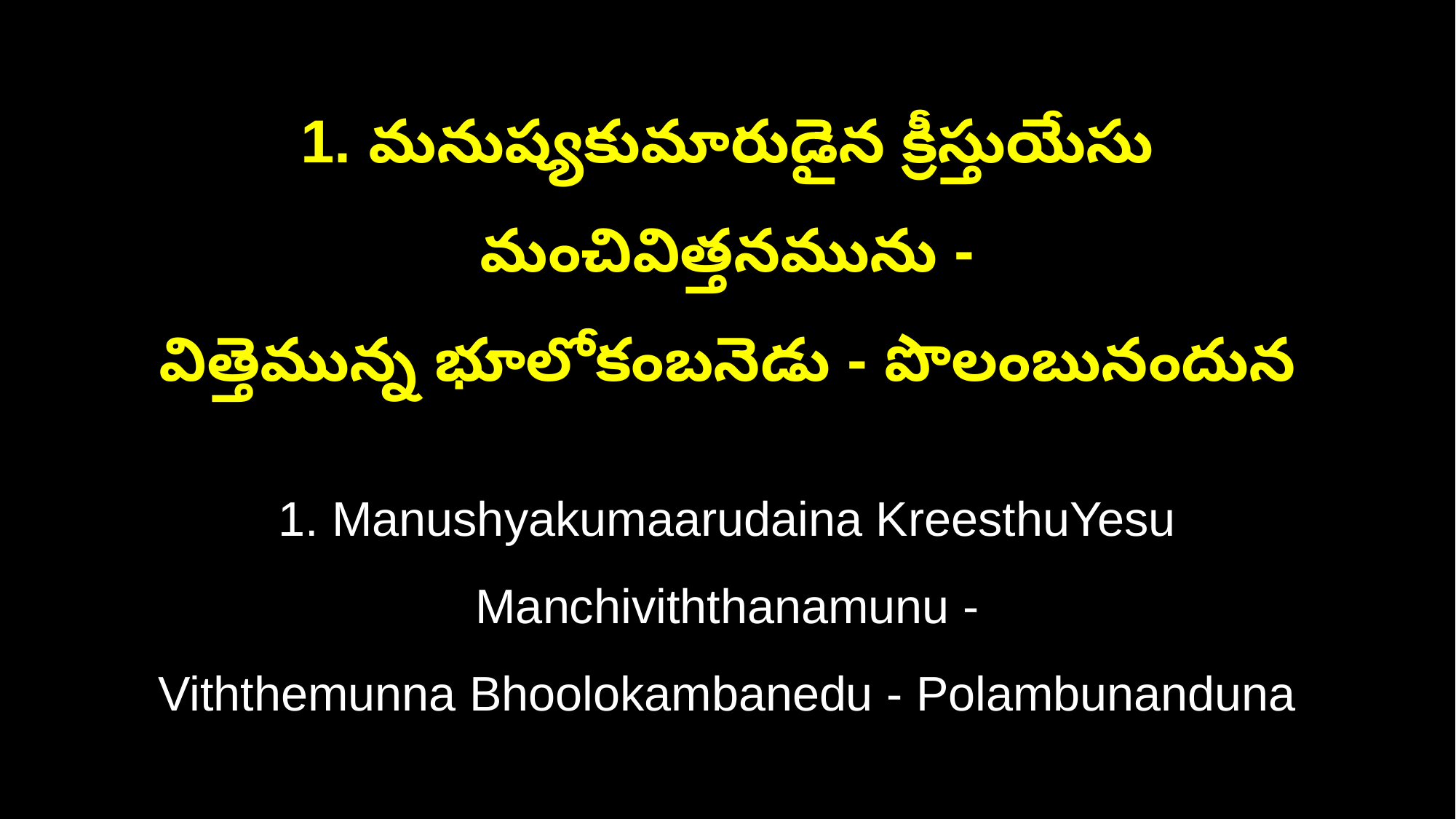

1. మనుష్యకుమారుడైన క్రీస్తుయేసు మంచివిత్తనమును -
విత్తెమున్న భూలోకంబనెడు - పొలంబునందున
1. Manushyakumaarudaina KreesthuYesu Manchiviththanamunu -
Viththemunna Bhoolokambanedu - Polambunanduna